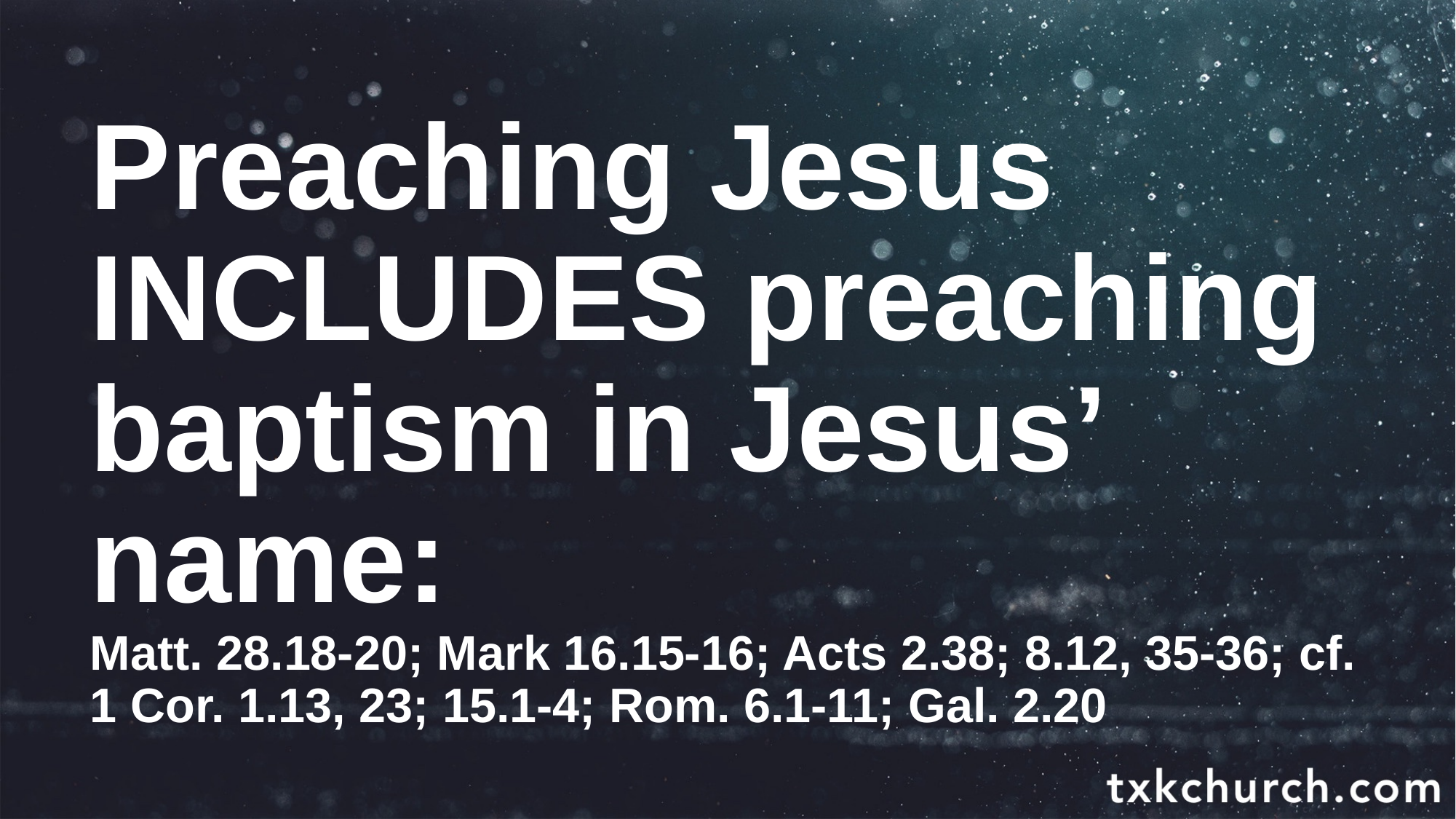

Preaching Jesus INCLUDES preaching baptism in Jesus’ name:
Matt. 28.18-20; Mark 16.15-16; Acts 2.38; 8.12, 35-36; cf. 1 Cor. 1.13, 23; 15.1-4; Rom. 6.1-11; Gal. 2.20